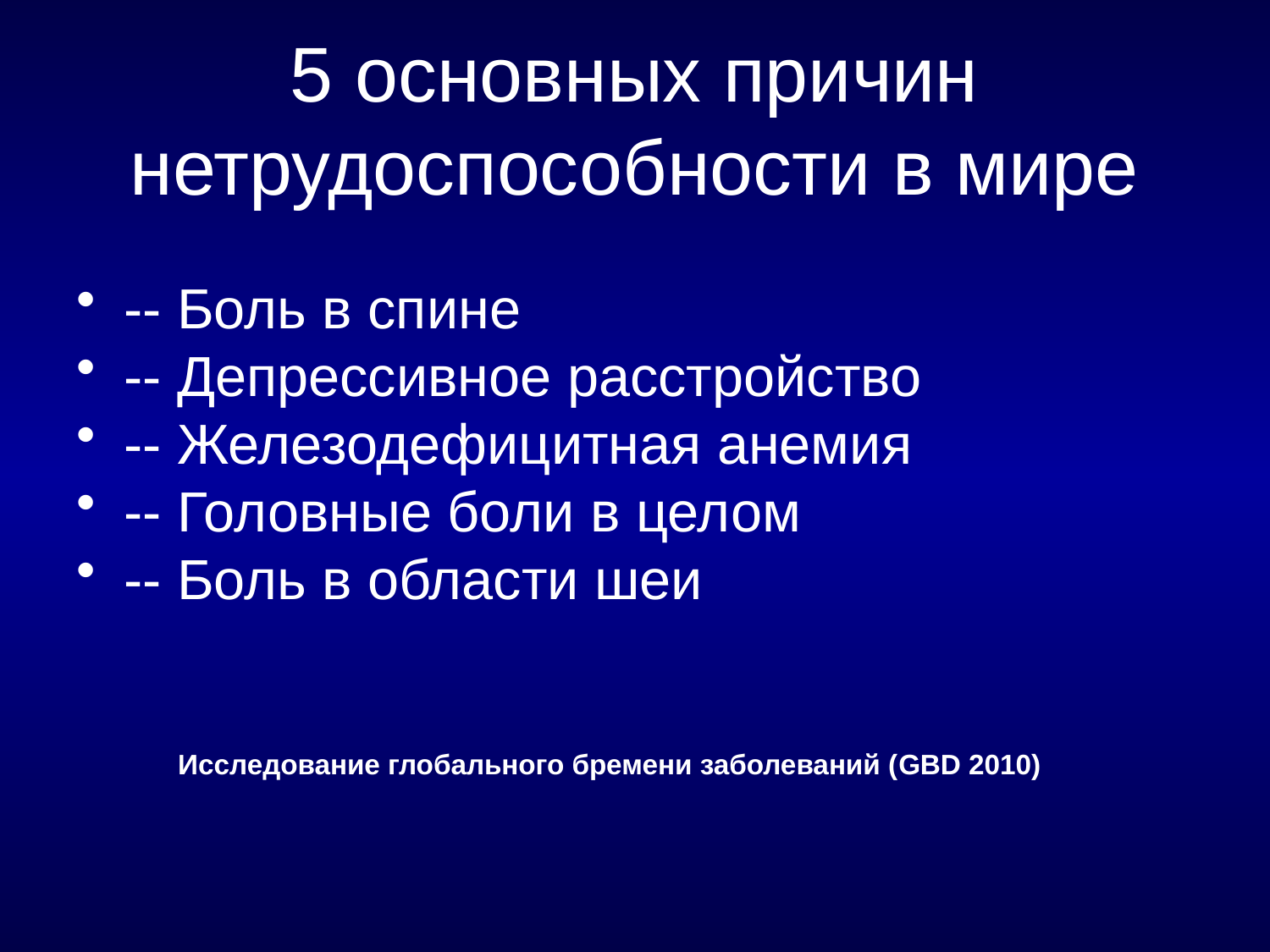

# 5 основных причин нетрудоспособности в мире
-- Боль в спине
-- Депрессивное расстройство
-- Железодефицитная анемия
-- Головные боли в целом
-- Боль в области шеи

             Исследование глобального бремени заболеваний (GBD 2010)